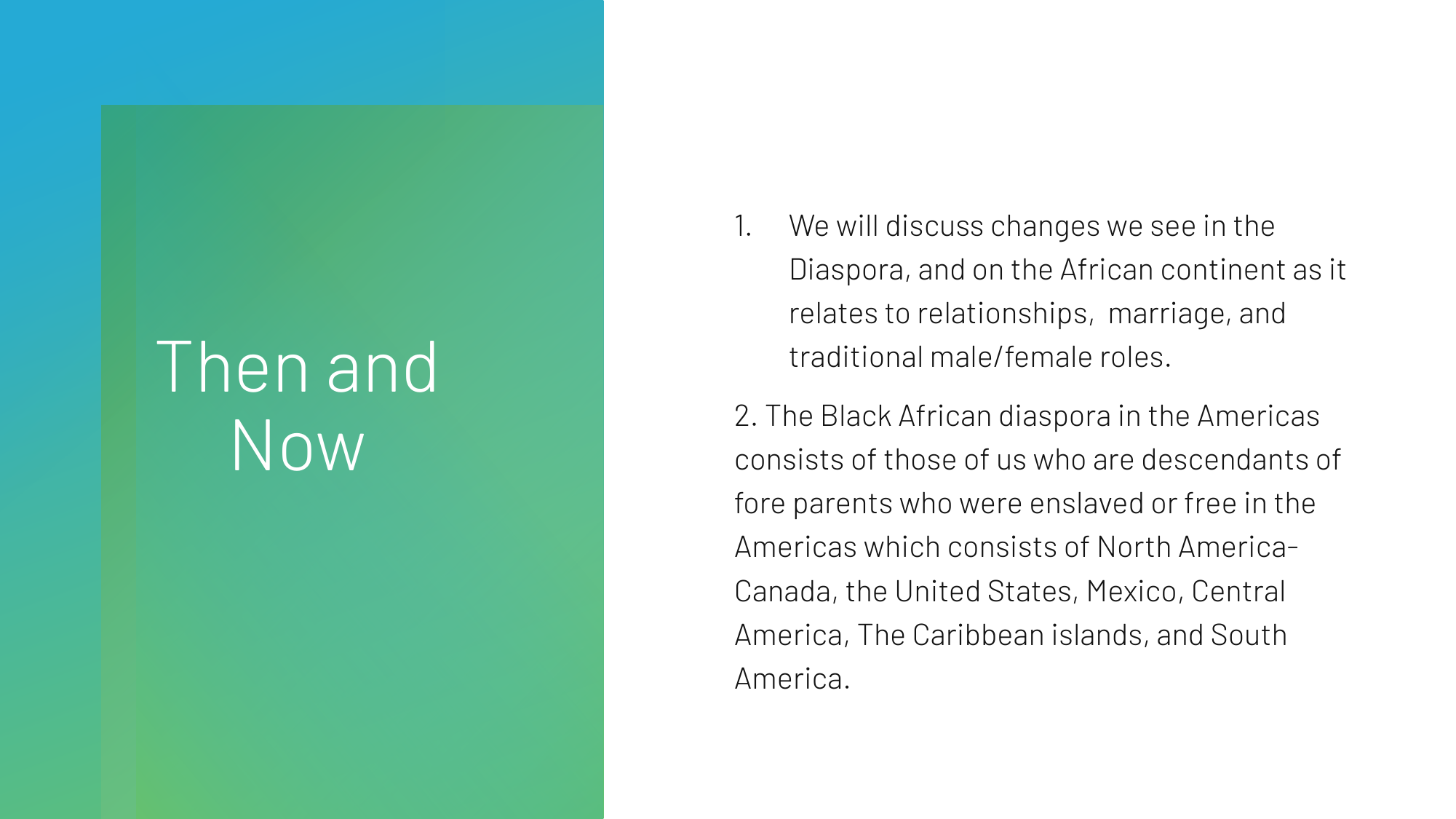

We will discuss changes we see in the Diaspora, and on the African continent as it relates to relationships,  marriage, and traditional male/female roles.
2. The Black African diaspora in the Americas consists of those of us who are descendants of fore parents who were enslaved or free in the Americas which consists of North America- Canada, the United States, Mexico, Central America, The Caribbean islands, and South America.
# Then and Now